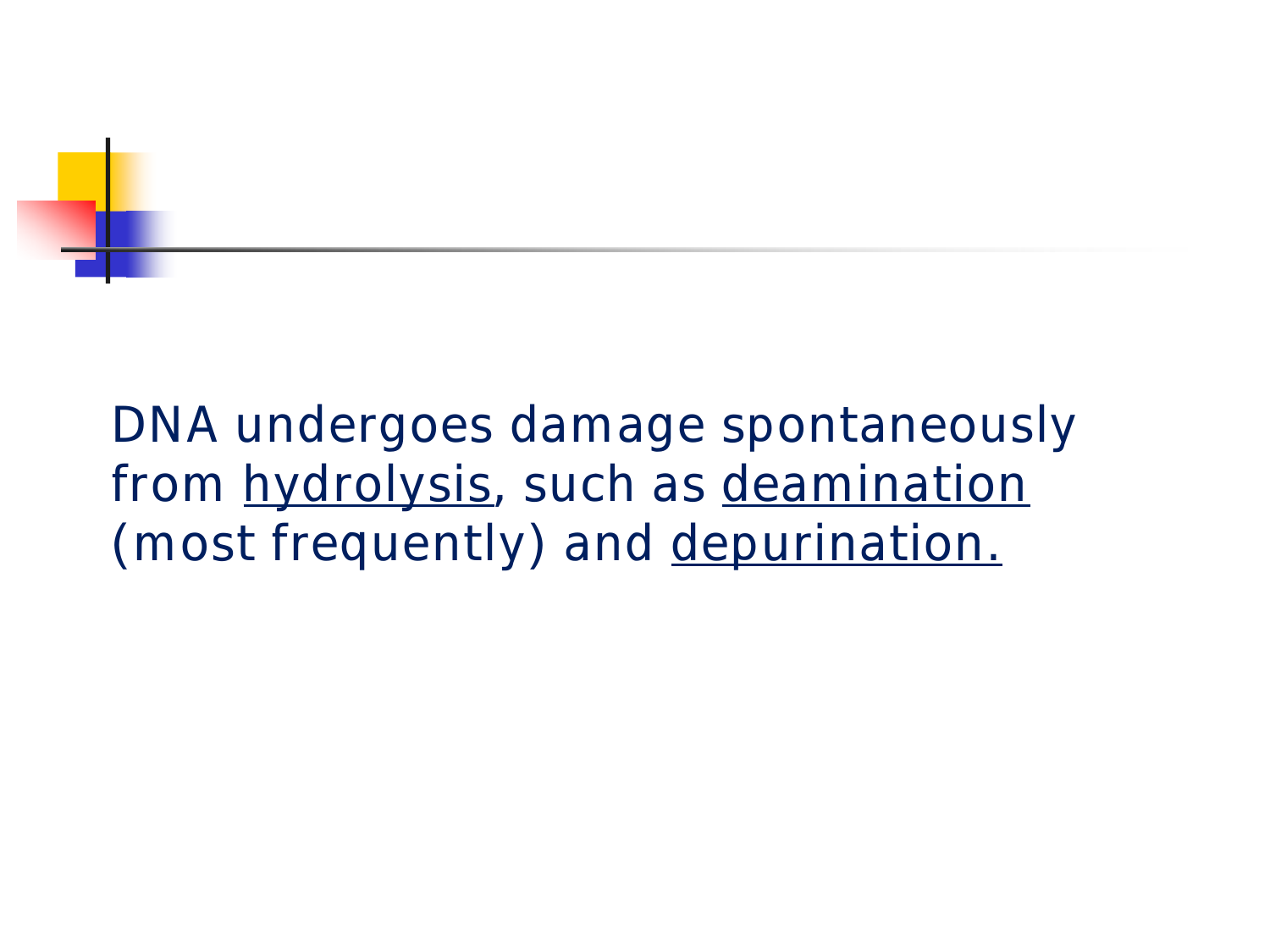

# DNA undergoes damage spontaneously from hydrolysis, such as deamination (most frequently) and depurination.